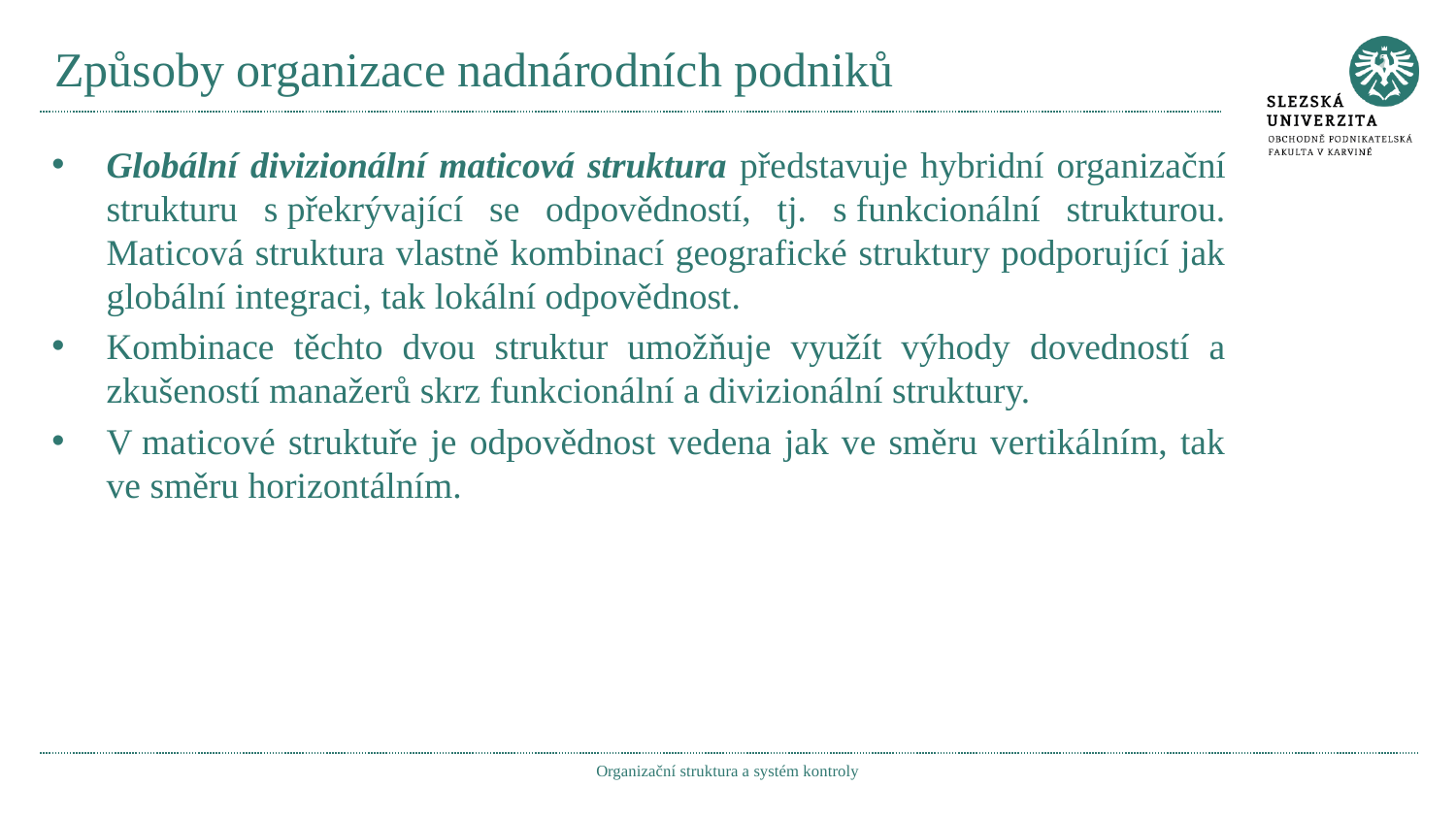

# Způsoby organizace nadnárodních podniků
Globální divizionální maticová struktura představuje hybridní organizační strukturu s překrývající se odpovědností, tj. s funkcionální strukturou. Maticová struktura vlastně kombinací geografické struktury podporující jak globální integraci, tak lokální odpovědnost.
Kombinace těchto dvou struktur umožňuje využít výhody dovedností a zkušeností manažerů skrz funkcionální a divizionální struktury.
V maticové struktuře je odpovědnost vedena jak ve směru vertikálním, tak ve směru horizontálním.
Organizační struktura a systém kontroly